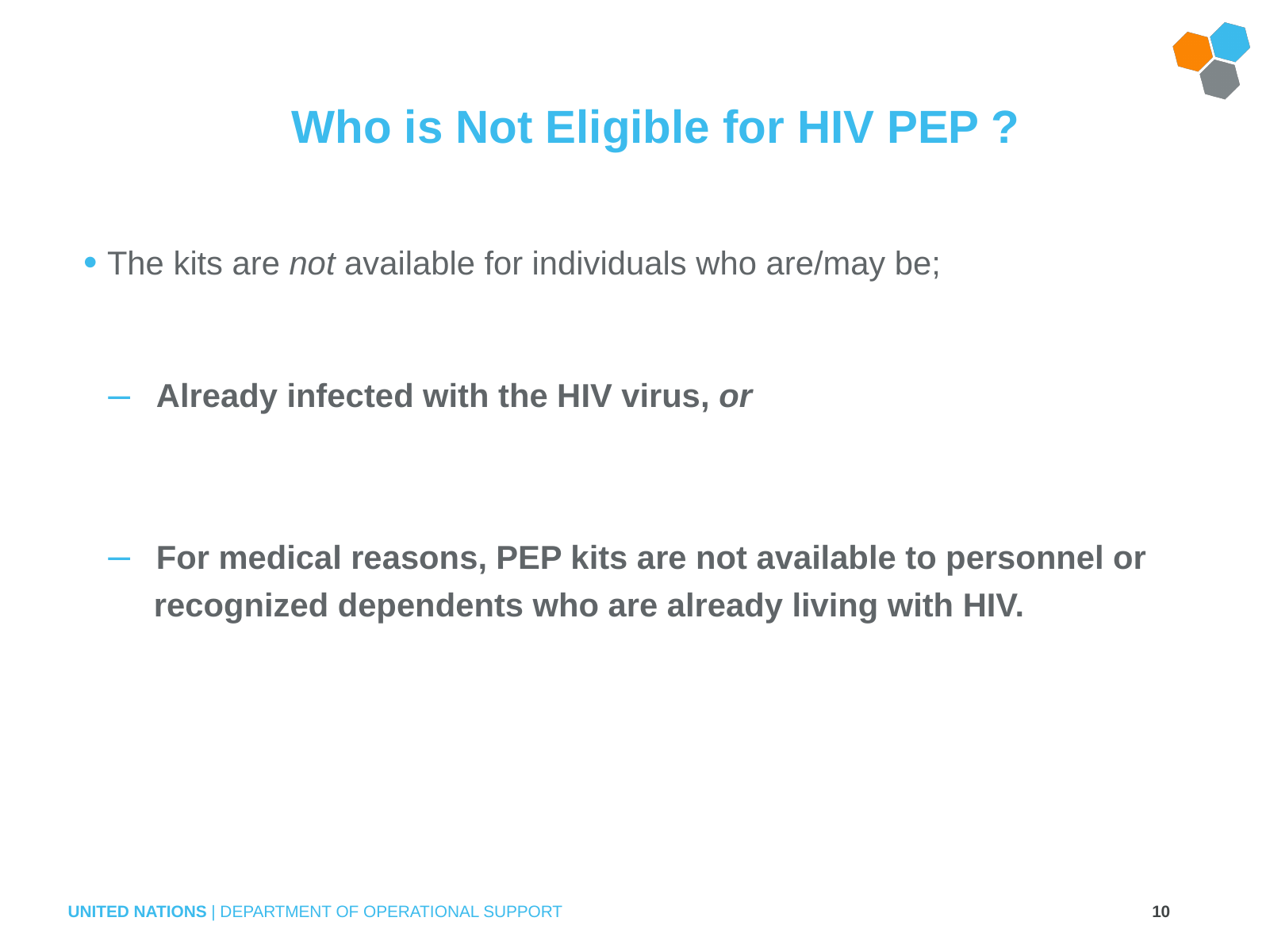

# Who is Not Eligible for HIV PEP ?
The kits are not available for individuals who are/may be;

  Already infected with the HIV virus, or

  For medical reasons, PEP kits are not available to personnel or
     recognized dependents who are already living with HIV.